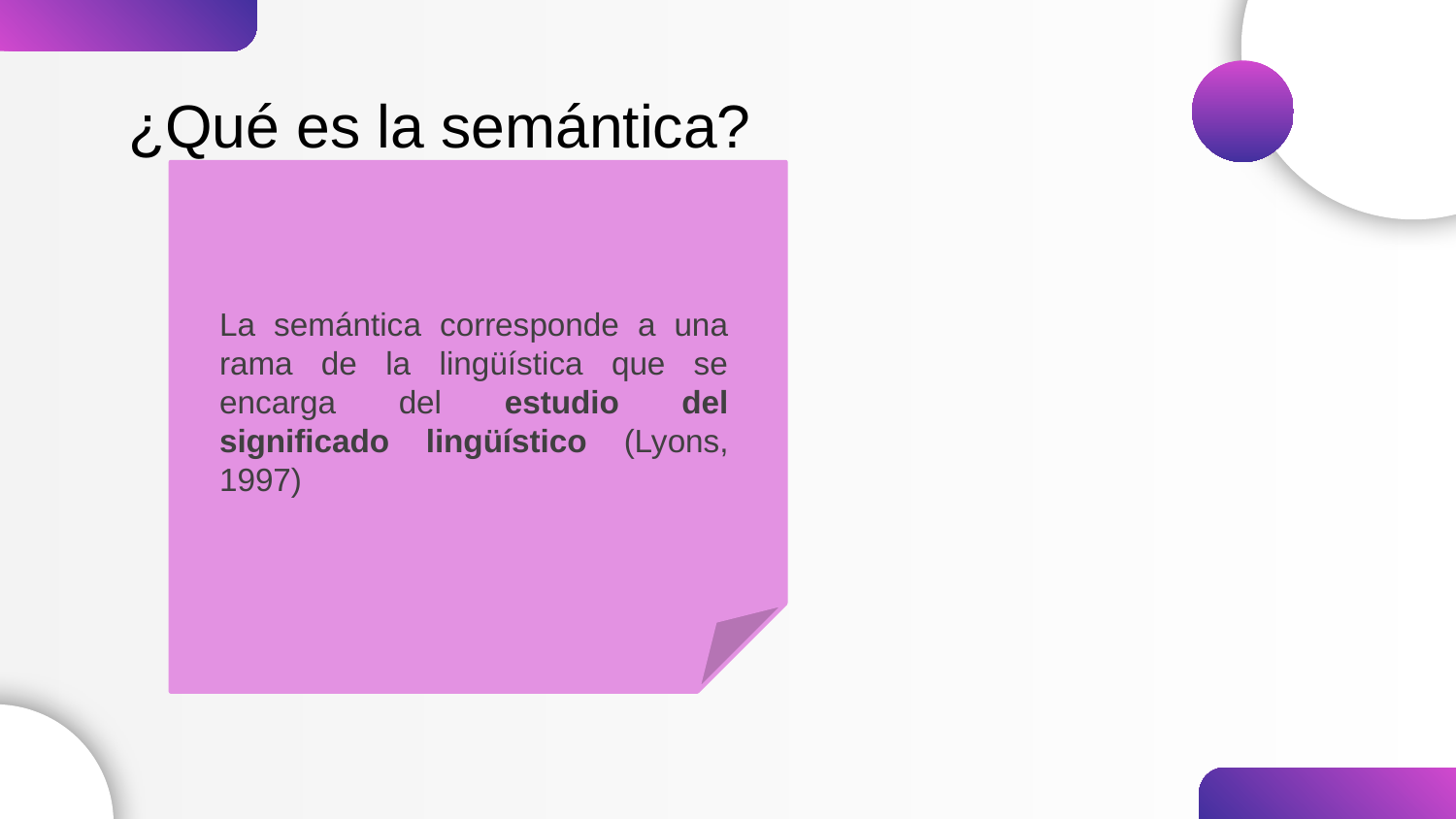

# ¿Qué es la semántica?

La semántica corresponde a una rama de la lingüística que se encarga del estudio del significado lingüístico (Lyons, 1997)